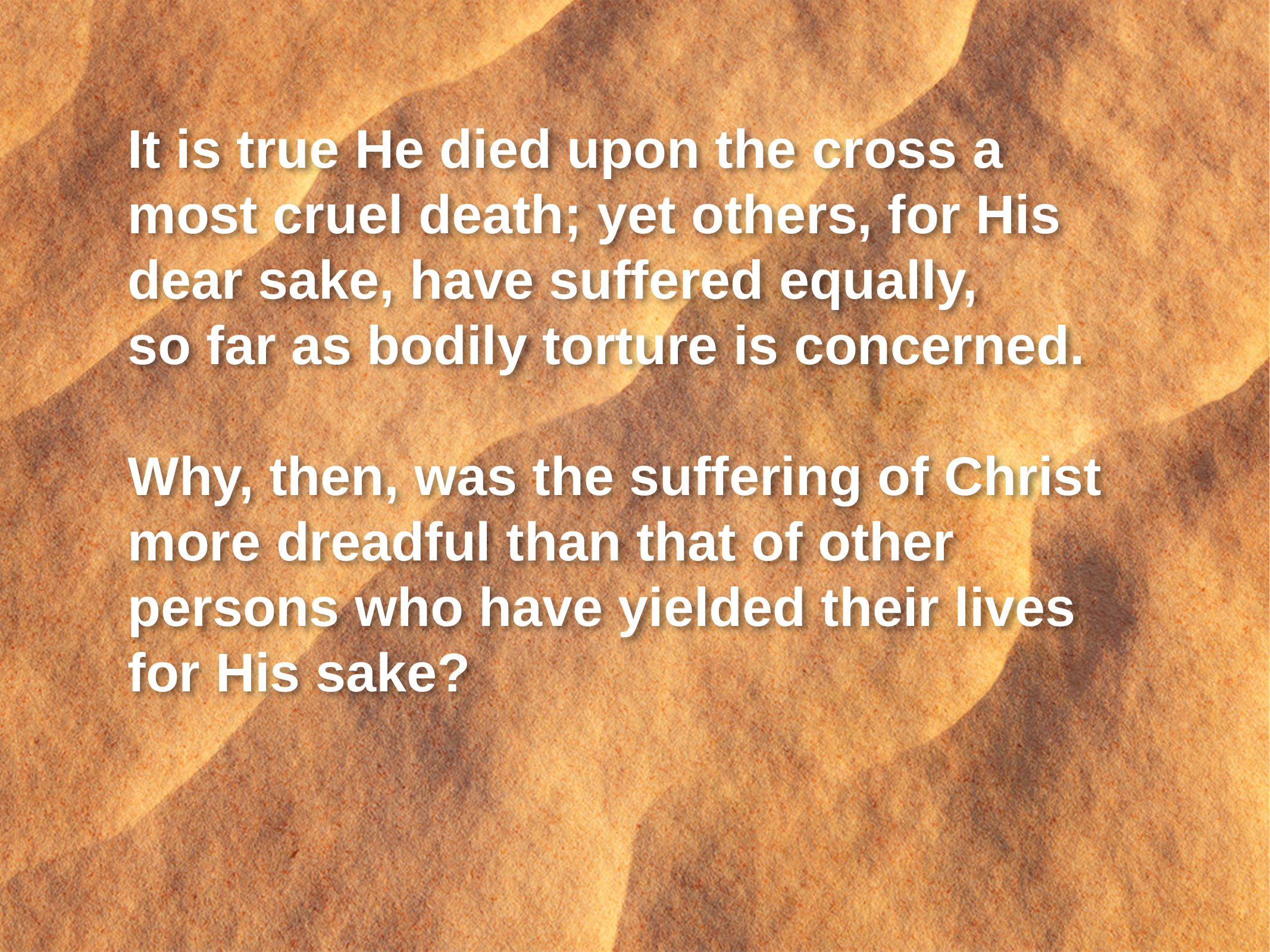

It is true He died upon the cross a
most cruel death; yet others, for His
dear sake, have suffered equally,
so far as bodily torture is concerned.
Why, then, was the suffering of Christ more dreadful than that of other
persons who have yielded their lives
for His sake?